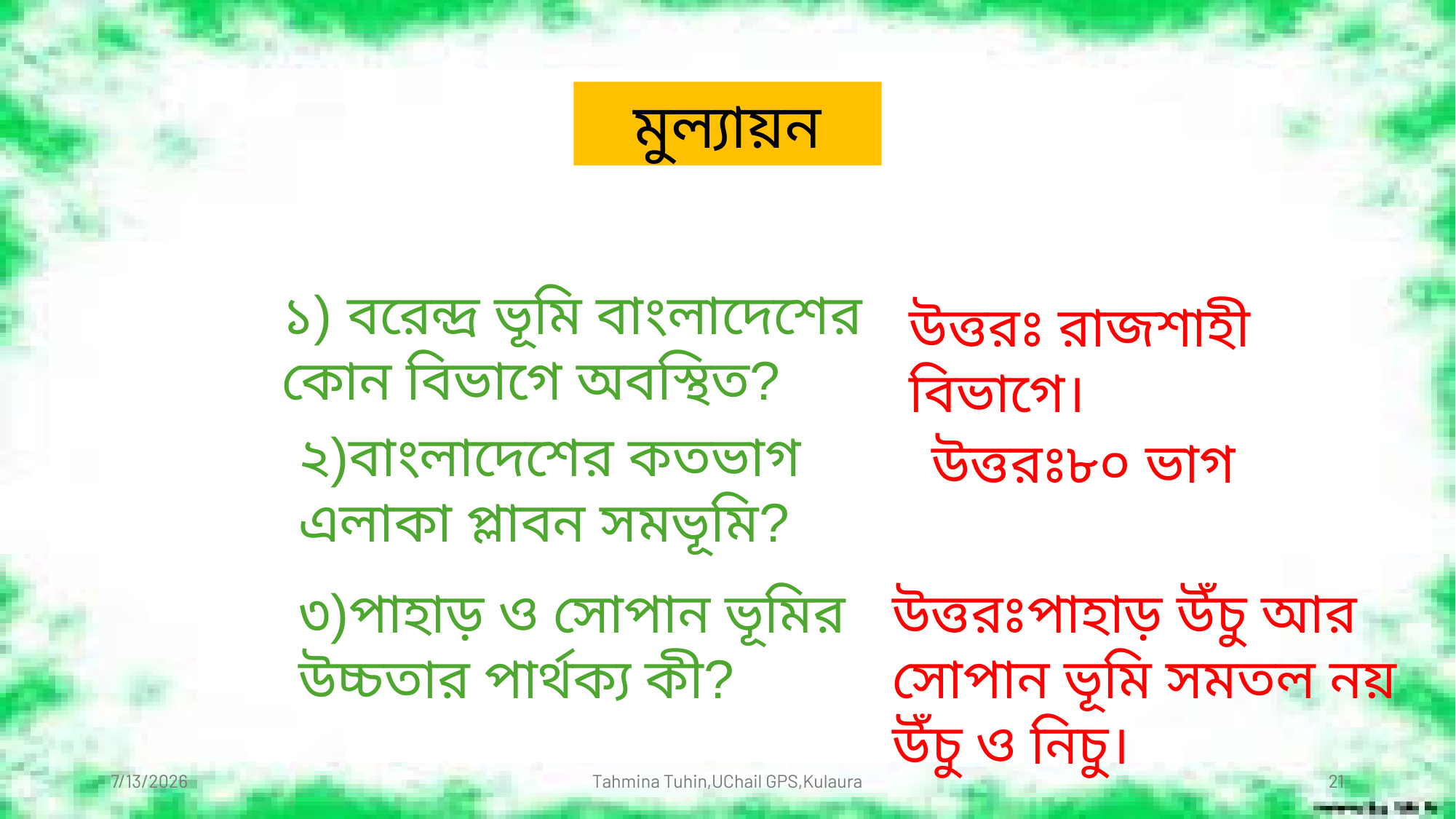

মুল্যায়ন
১) বরেন্দ্র ভূমি বাংলাদেশের কোন বিভাগে অবস্থিত?
উত্তরঃ রাজশাহী বিভাগে।
২)বাংলাদেশের কতভাগ এলাকা প্লাবন সমভূমি?
উত্তরঃ৮০ ভাগ
উত্তরঃপাহাড় উঁচু আর সোপান ভূমি সমতল নয় উঁচু ও নিচু।
৩)পাহাড় ও সোপান ভূমির উচ্চতার পার্থক্য কী?
7/13/2026
Tahmina Tuhin,UChail GPS,Kulaura
21